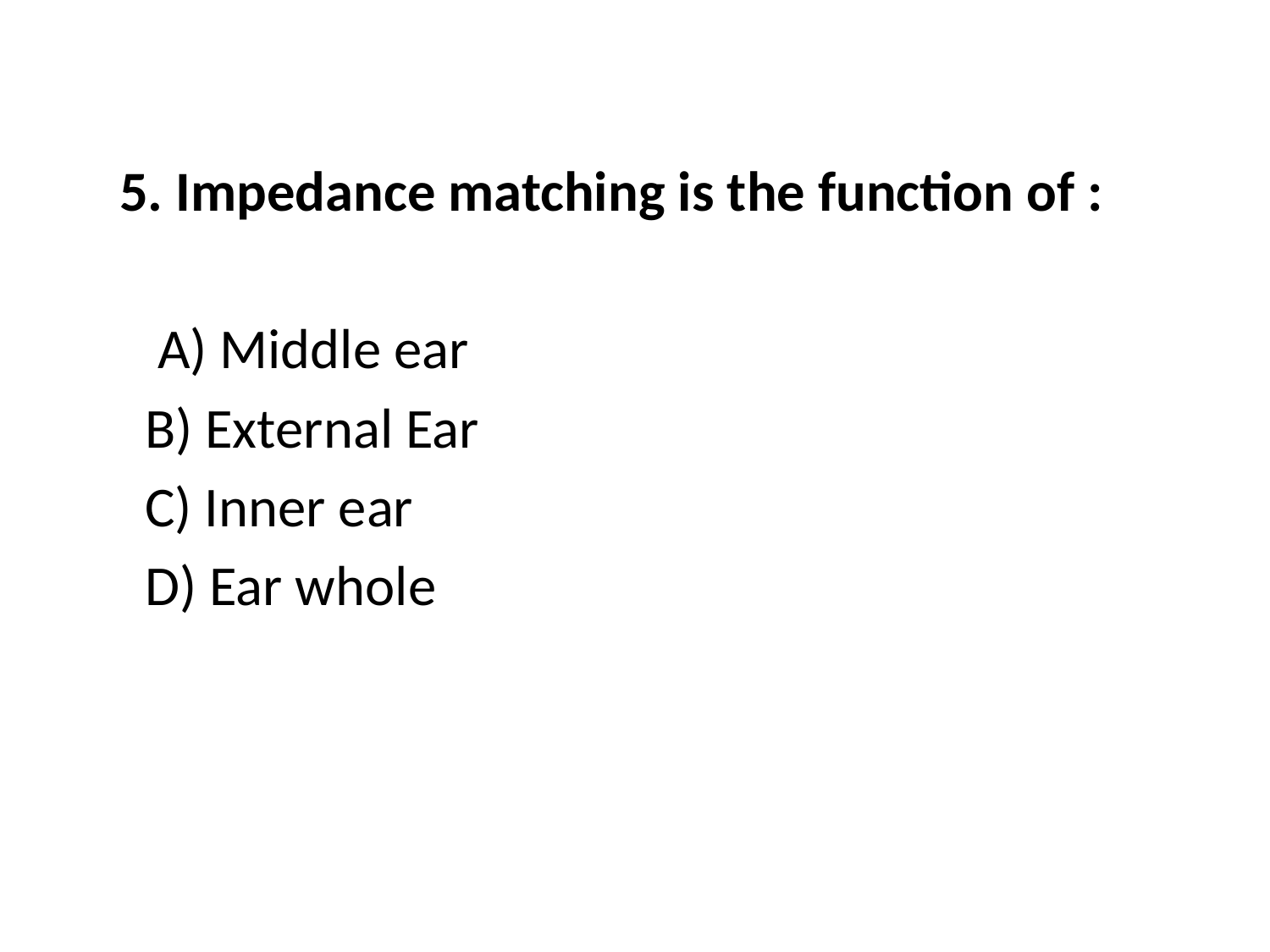

5. Impedance matching is the function of :

   A) Middle ear
  B) External Ear
  C) Inner ear
  D) Ear whole